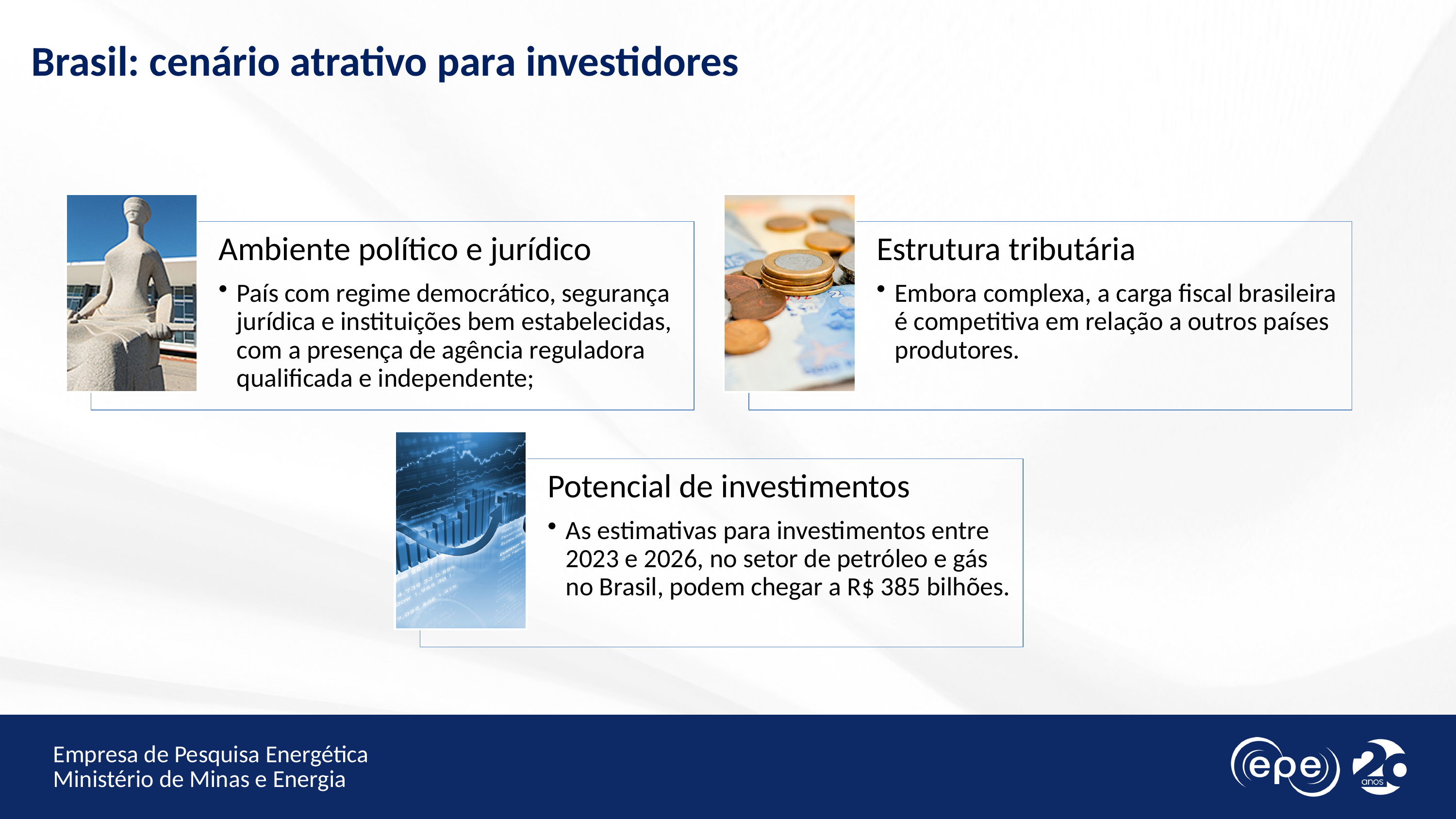

Brasil: cenário atrativo para investidores
Ambiente político e jurídico
País com regime democrático, segurança jurídica e instituições bem estabelecidas, com a presença de agência reguladora qualificada e independente;
Estrutura tributária
Embora complexa, a carga fiscal brasileira é competitiva em relação a outros países produtores.
Potencial de investimentos
As estimativas para investimentos entre 2023 e 2026, no setor de petróleo e gás no Brasil, podem chegar a R$ 385 bilhões.